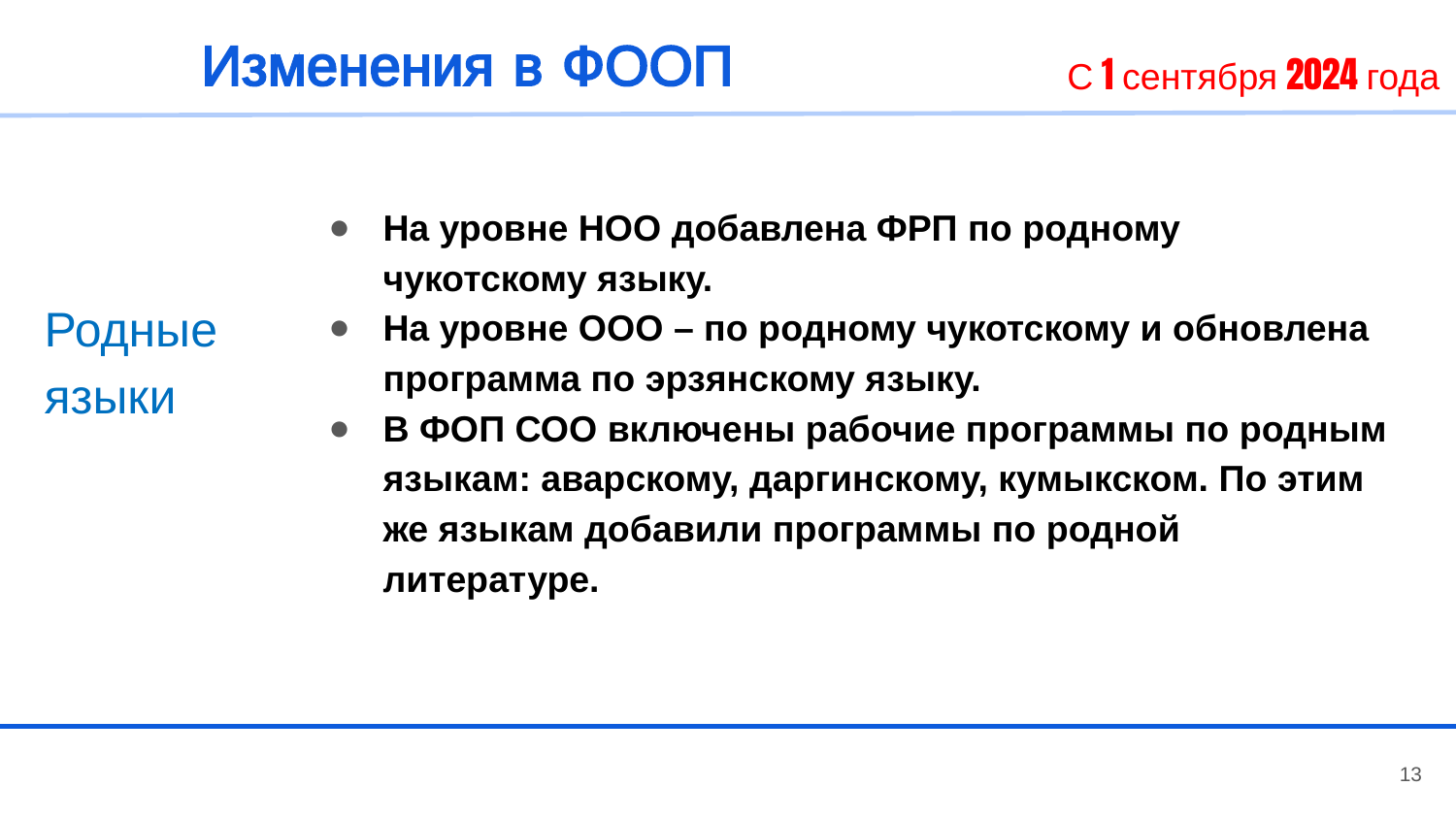

Изменения в ФООП
С 1 сентября 2024 года
На уровне НОО добавлена ФРП по родному чукотскому языку.
На уровне ООО – по родному чукотскому и обновлена программа по эрзянскому языку.
В ФОП СОО включены рабочие программы по родным языкам: аварскому, даргинскому, кумыкском. По этим же языкам добавили программы по родной литературе.
Родные языки
13